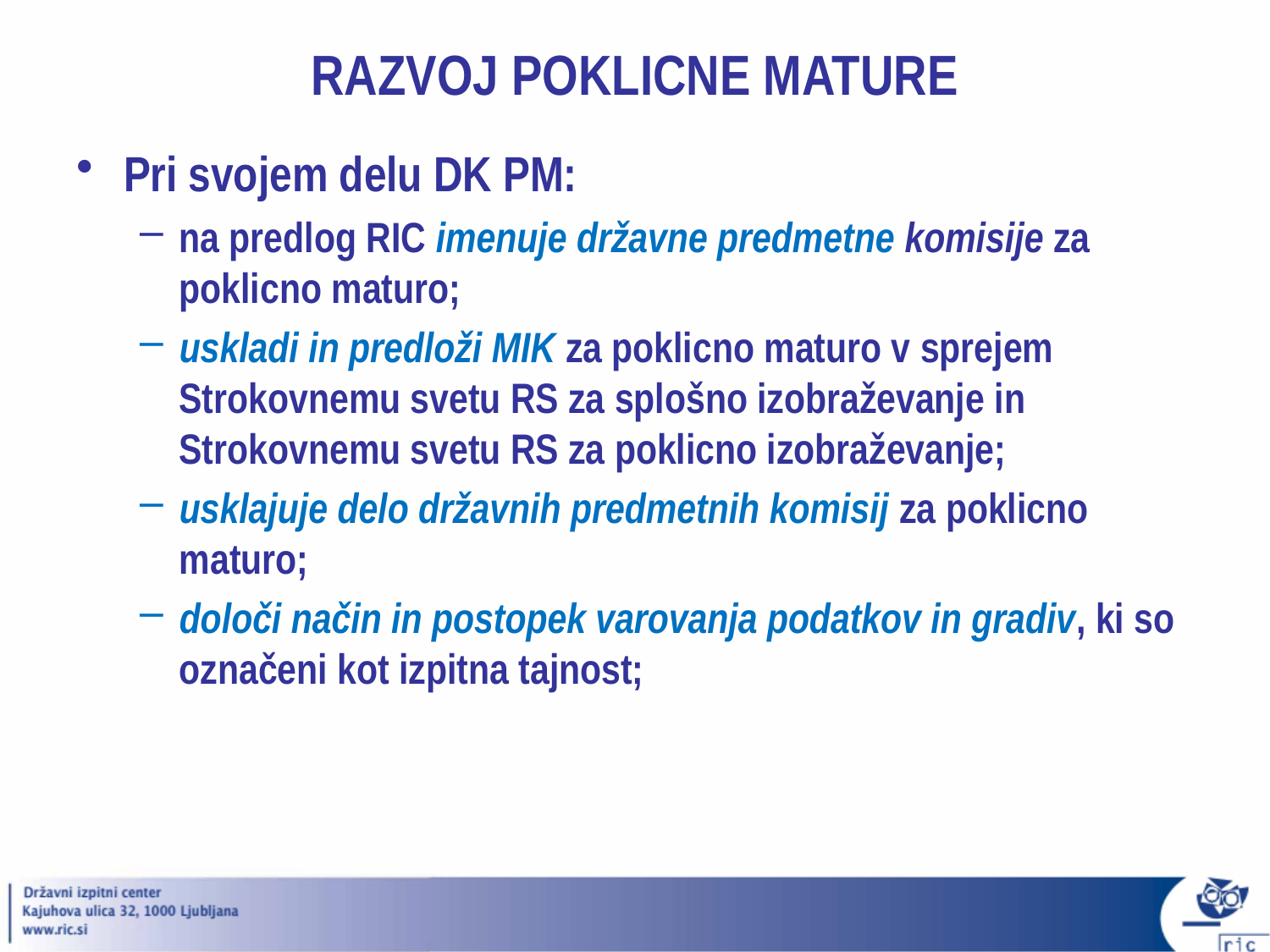

RAZVOJ POKLICNE MATURE
Pri svojem delu DK PM:
na predlog RIC imenuje državne predmetne komisije za poklicno maturo;
uskladi in predloži MIK za poklicno maturo v sprejem Strokovnemu svetu RS za splošno izobraževanje in Strokovnemu svetu RS za poklicno izobraževanje;
usklajuje delo državnih predmetnih komisij za poklicno maturo;
določi način in postopek varovanja podatkov in gradiv, ki so označeni kot izpitna tajnost;